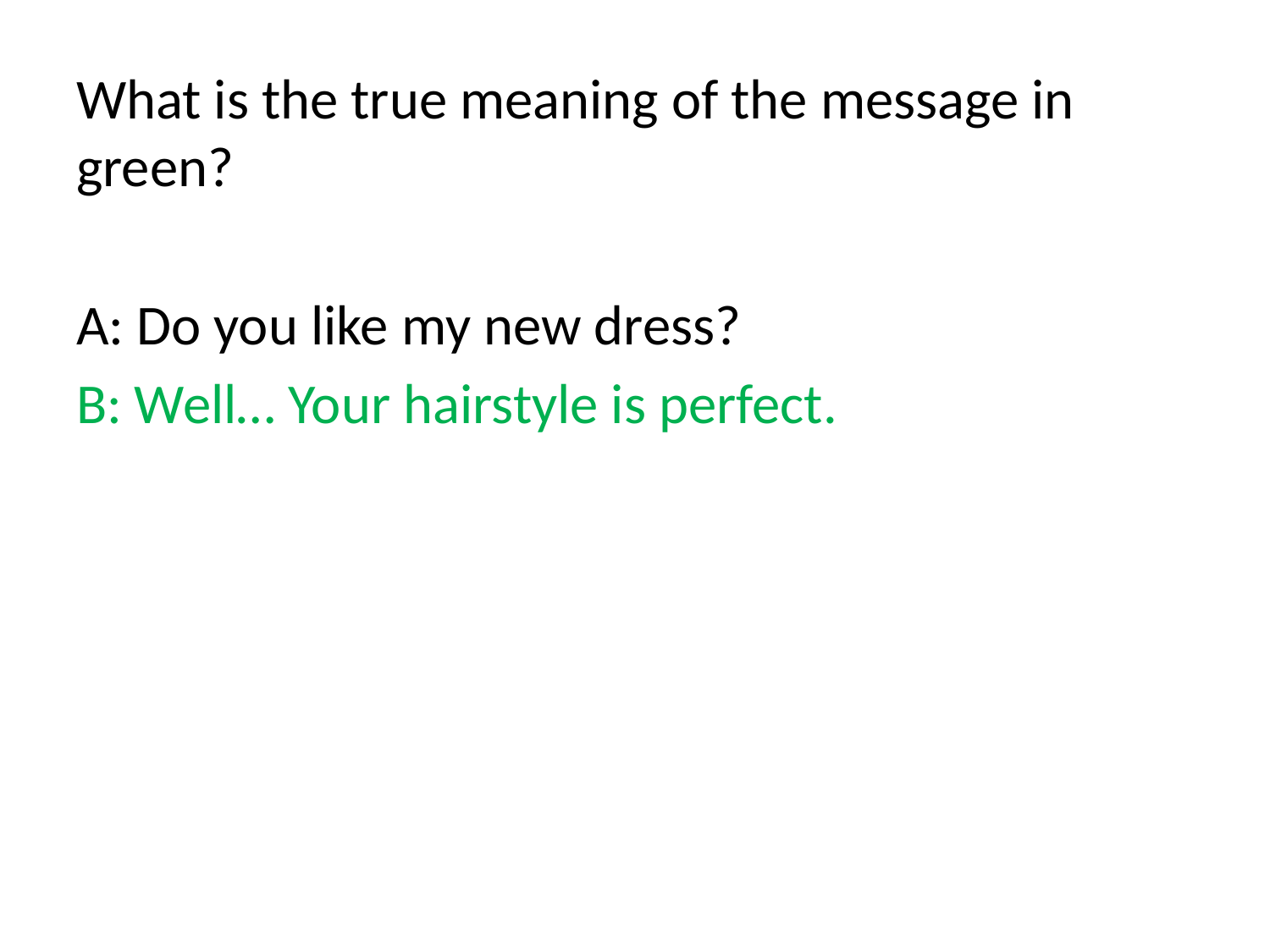

What is the true meaning of the message in green?

A: Do you like my new dress?
B: Well… Your hairstyle is perfect.